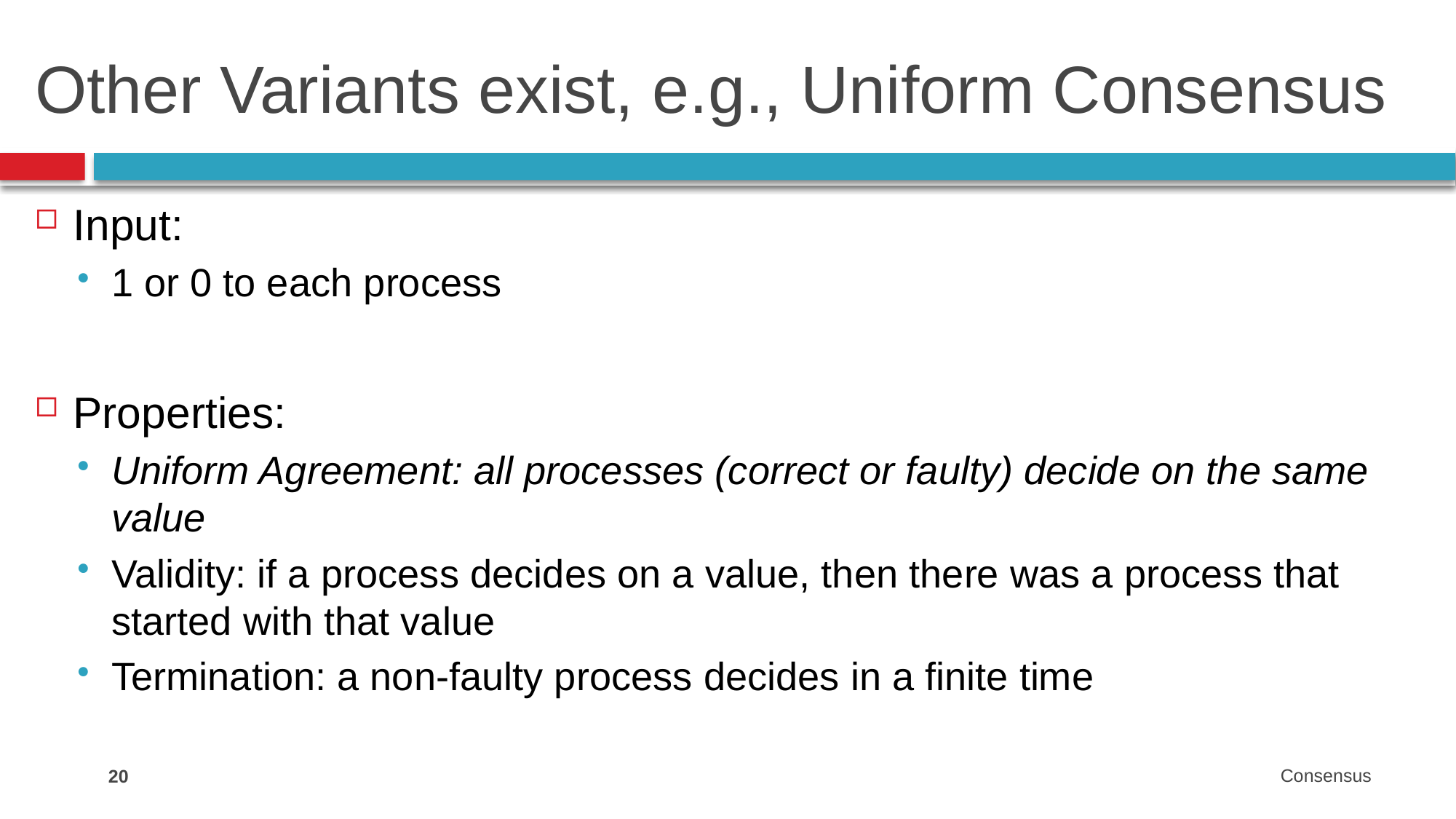

# Other Variants exist, e.g., Uniform Consensus
Input:
1 or 0 to each process

Properties:
Uniform Agreement: all processes (correct or faulty) decide on the same value
Validity: if a process decides on a value, then there was a process that started with that value
Termination: a non-faulty process decides in a finite time

20
Consensus